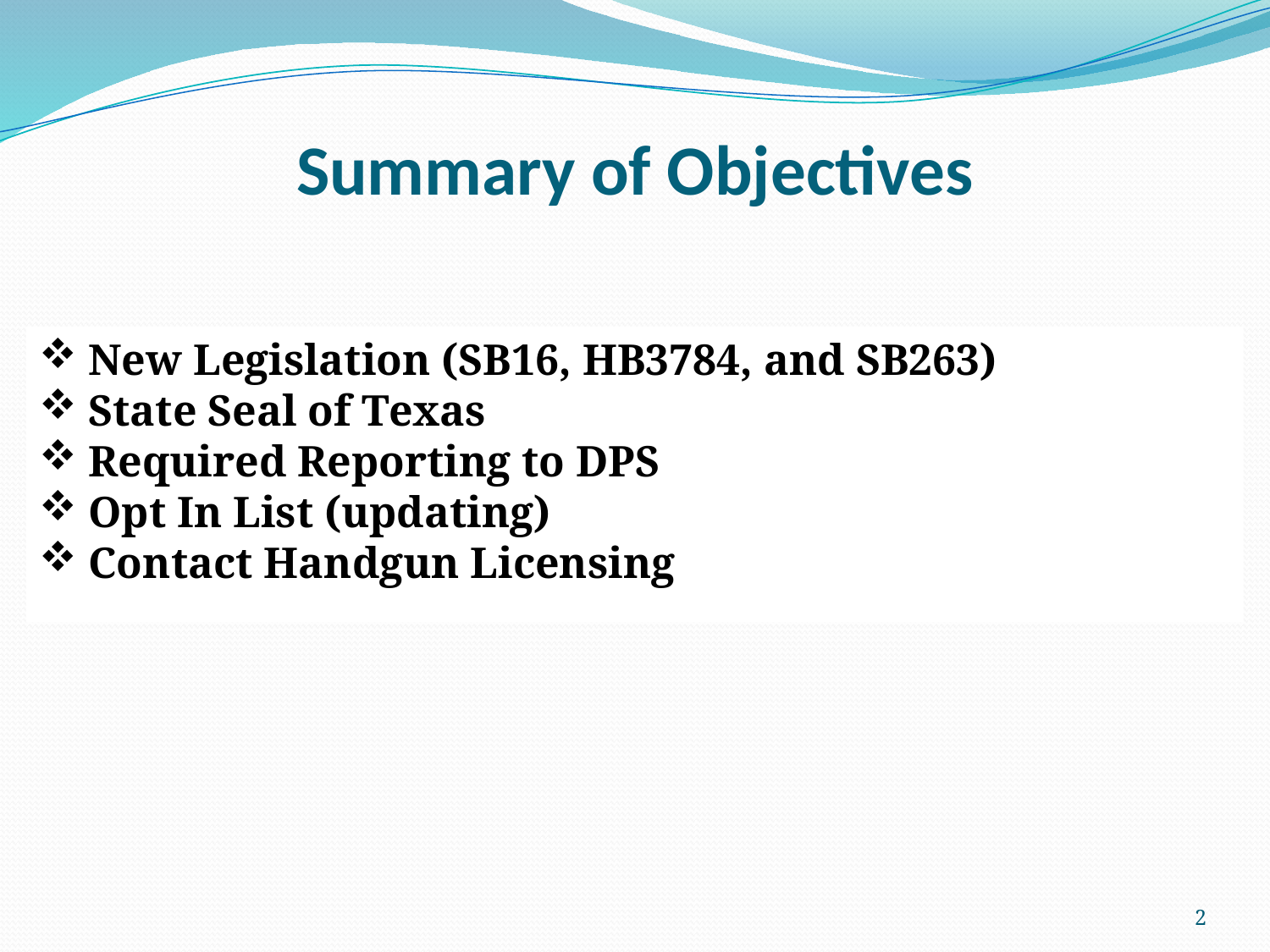

# Summary of Objectives
 New Legislation (SB16, HB3784, and SB263)
 State Seal of Texas
 Required Reporting to DPS
 Opt In List (updating)
 Contact Handgun Licensing

2